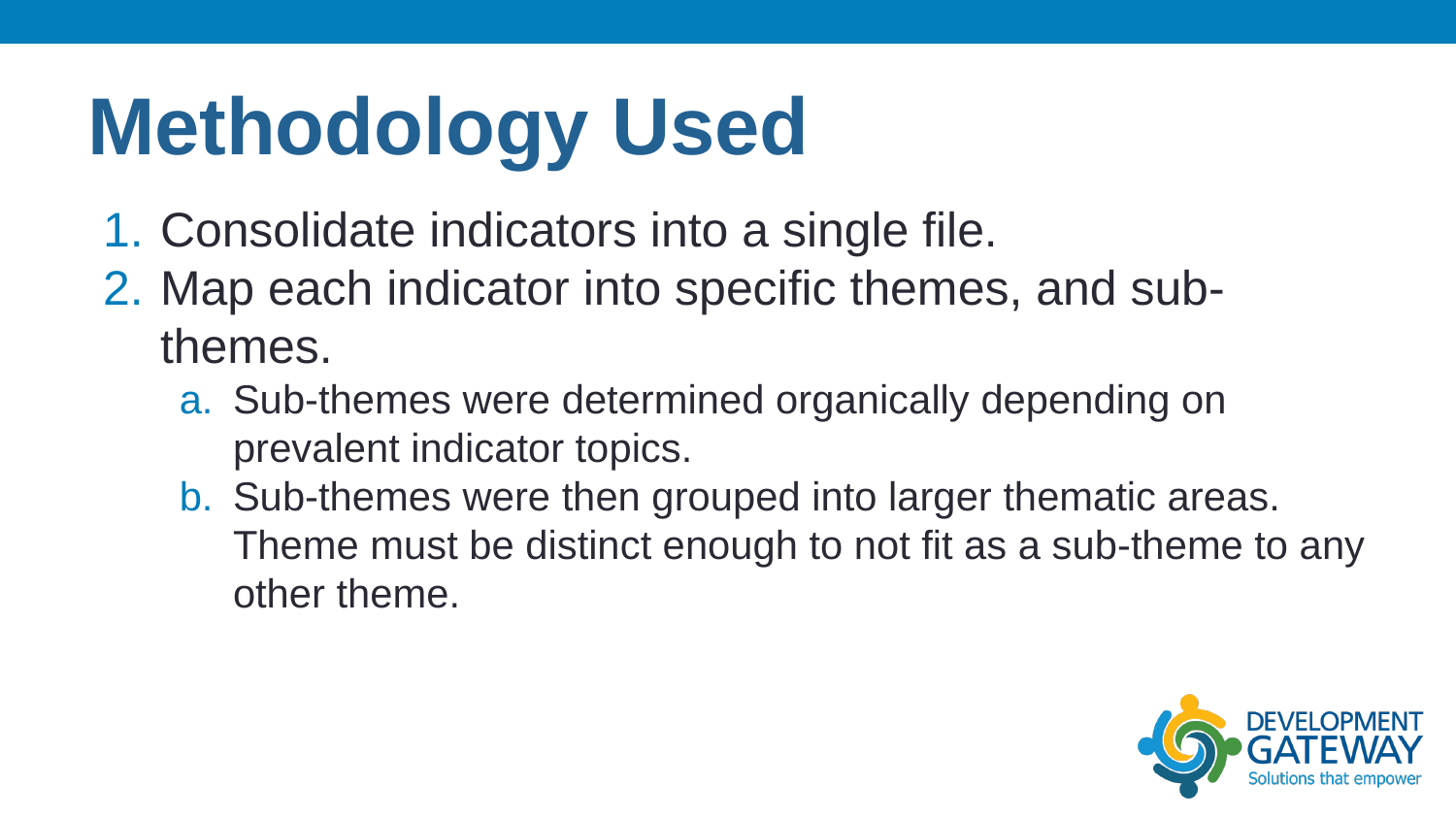

# Methodology Used
Consolidate indicators into a single file.
Map each indicator into specific themes, and sub-themes.
Sub-themes were determined organically depending on prevalent indicator topics.
Sub-themes were then grouped into larger thematic areas. Theme must be distinct enough to not fit as a sub-theme to any other theme.